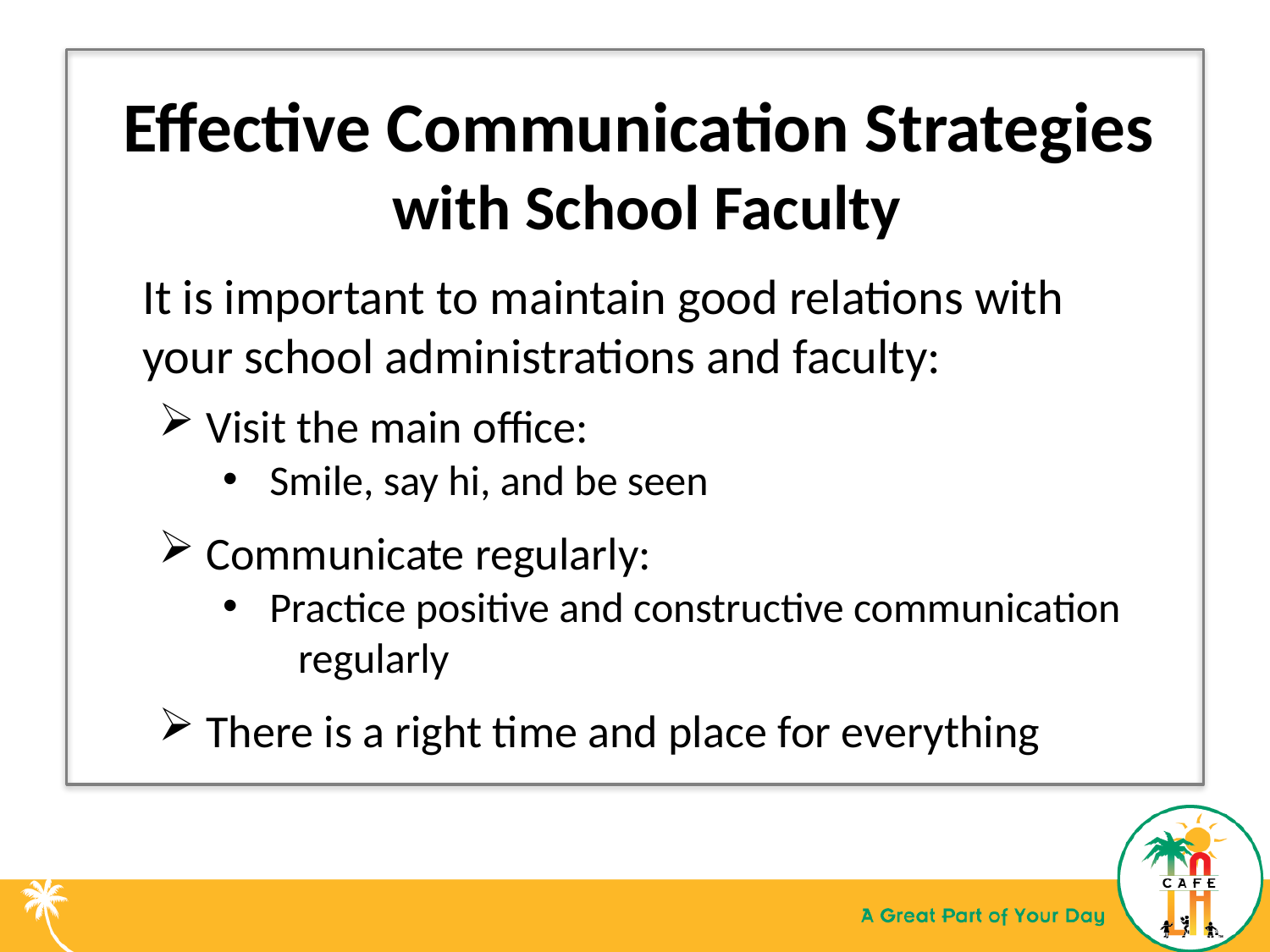

# Effective Communication Strategies with School Faculty
It is important to maintain good relations with your school administrations and faculty:
Visit the main office:
Smile, say hi, and be seen

Communicate regularly:
Practice positive and constructive communication       regularly

There is a right time and place for everything